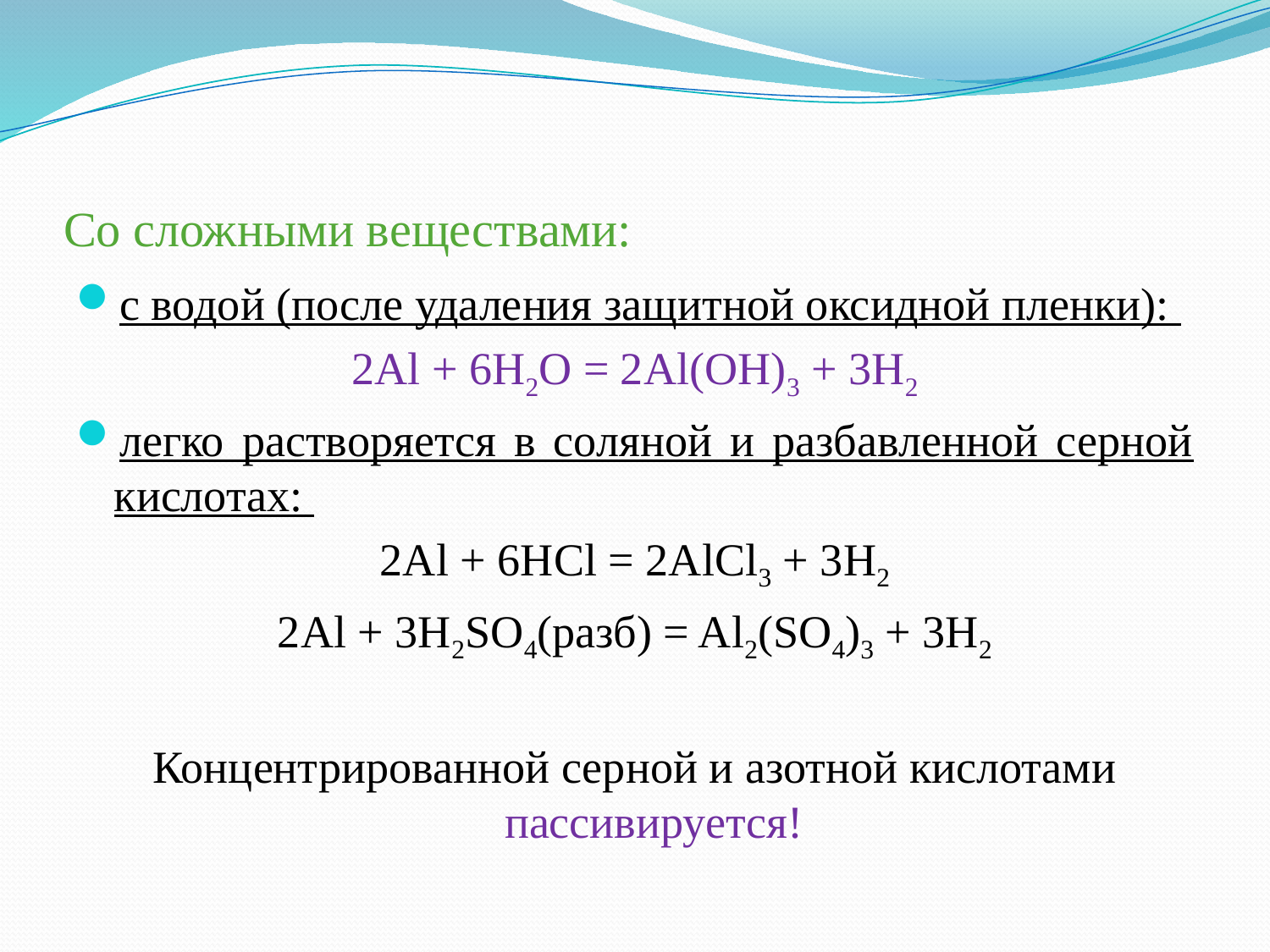

# Со сложными веществами:
с водой (после удаления защитной оксидной пленки):
2Al + 6H2O = 2Al(OH)3 + 3H2
легко растворяется в соляной и разбавленной серной кислотах:
2Al + 6HCl = 2AlCl3 + 3H2
 2Al + 3H2SO4(разб) = Al2(SO4)3 + 3H2

Концентрированной серной и азотной кислотами пассивируется!